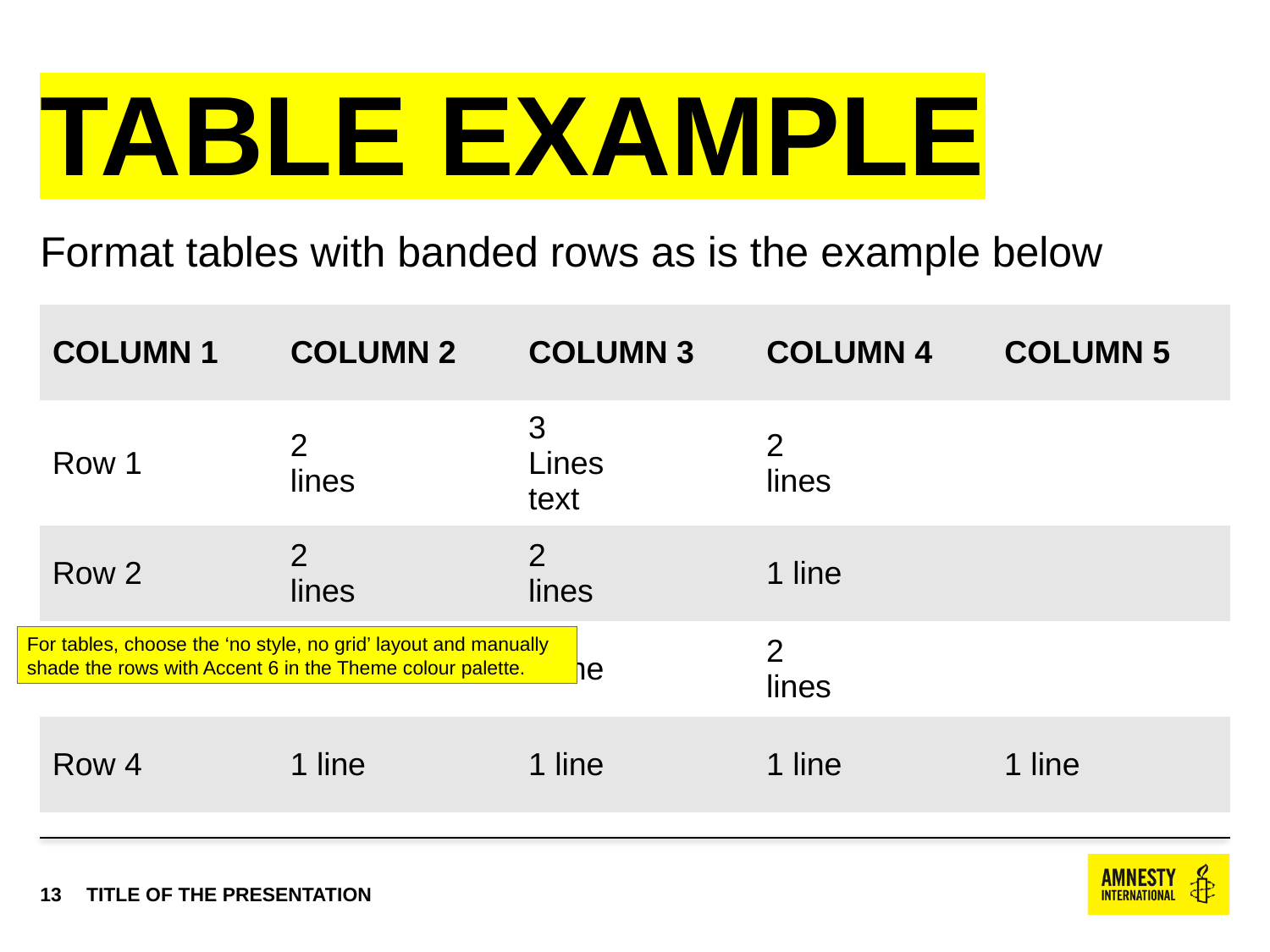

# Table example
Format tables with banded rows as is the example below
| COLUMN 1 | COLUMN 2 | COLUMN 3 | COLUMN 4 | COLUMN 5 |
| --- | --- | --- | --- | --- |
| Row 1 | 2 lines | 3 Lines text | 2 lines |  |
| Row 2 | 2 lines | 2 lines | 1 line |  |
| Row 3 | 1 line | 1 line | 2 lines |  |
| Row 4 | 1 line | 1 line | 1 line | 1 line |
For tables, choose the ‘no style, no grid’ layout and manually shade the rows with Accent 6 in the Theme colour palette.
13
TITLE OF THE PRESENTATION